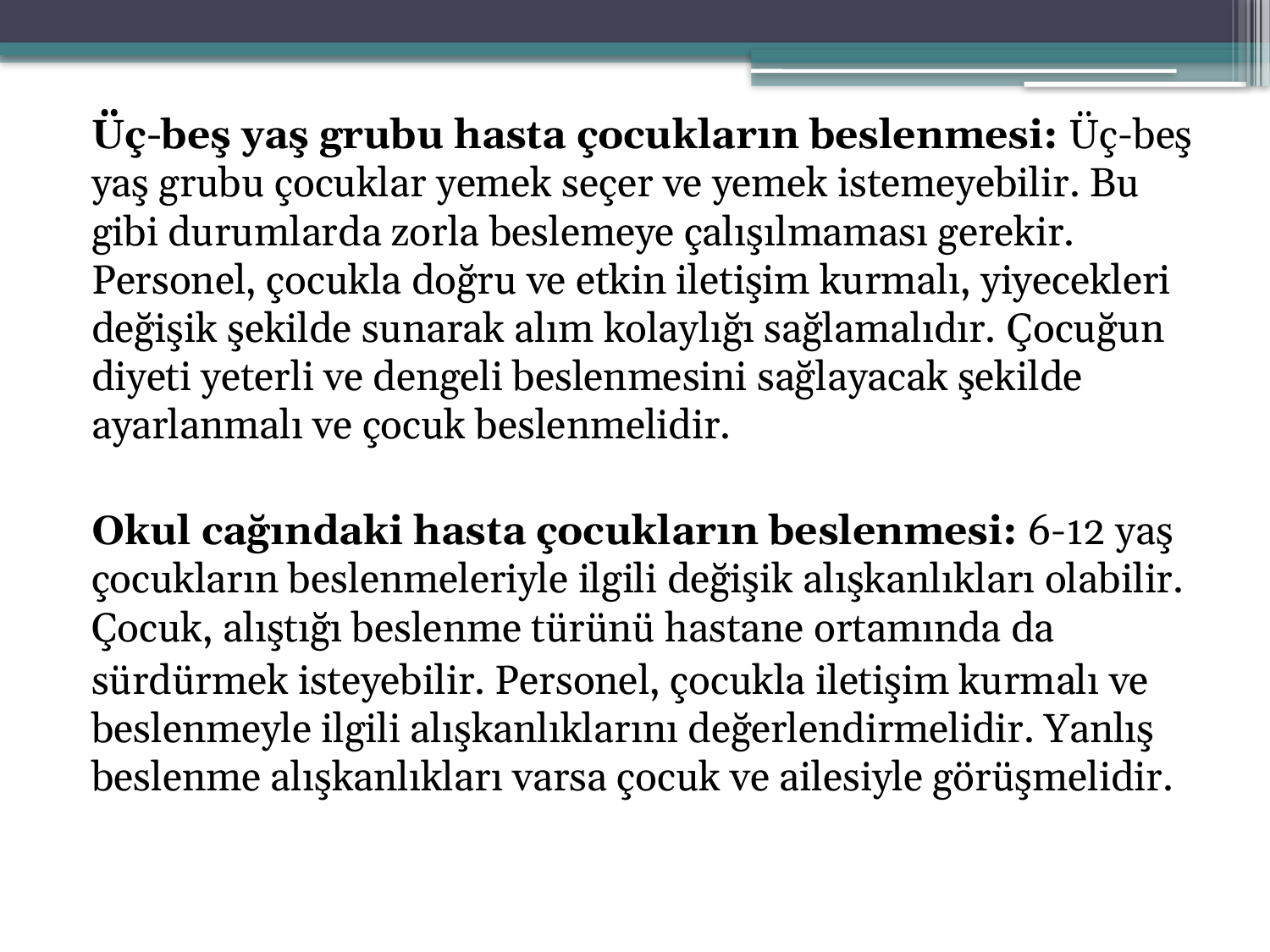

Üç-beş yaş grubu hasta çocukların beslenmesi: Üç-beş yaş grubu çocuklar yemek seçer ve yemek istemeyebilir. Bu gibi durumlarda zorla beslemeye çalışılmaması gerekir. Personel, çocukla doğru ve etkin iletişim kurmalı, yiyecekleri değişik şekilde sunarak alım kolaylığı sağlamalıdır. Çocuğun diyeti yeterli ve dengeli beslenmesini sağlayacak şekilde ayarlanmalı ve çocuk beslenmelidir.

Okul cağındaki hasta çocukların beslenmesi: 6-12 yaş çocukların beslenmeleriyle ilgili değişik alışkanlıkları olabilir. Çocuk, alıştığı beslenme türünü hastane ortamında da
sürdürmek isteyebilir. Personel, çocukla iletişim kurmalı ve beslenmeyle ilgili alışkanlıklarını değerlendirmelidir. Yanlış beslenme alışkanlıkları varsa çocuk ve ailesiyle görüşmelidir.